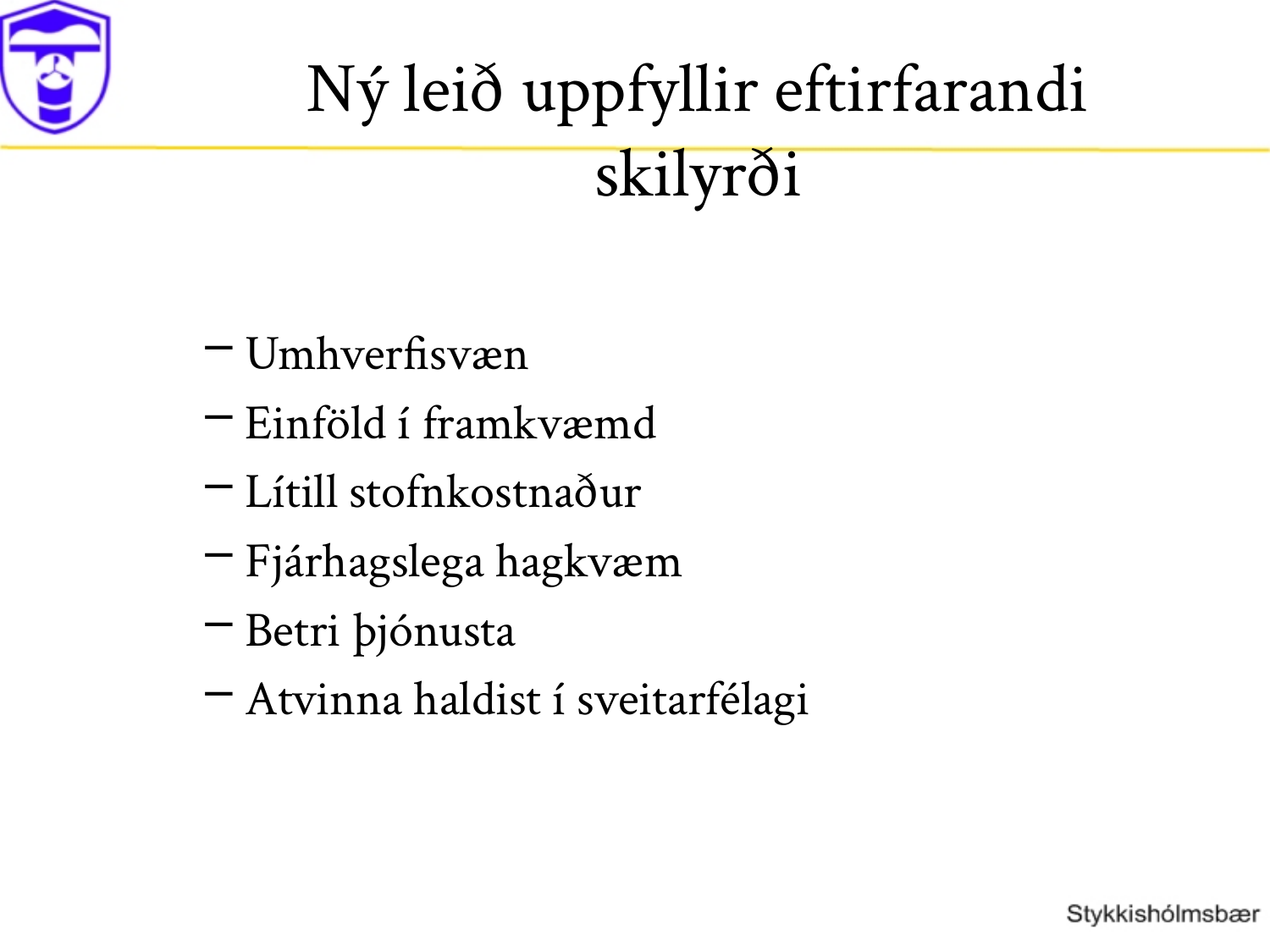

Ný leið uppfyllir eftirfarandi skilyrði

Umhverfisvæn
Einföld í framkvæmd
Lítill stofnkostnaður
Fjárhagslega hagkvæm
Betri þjónusta
Atvinna haldist í sveitarfélagi